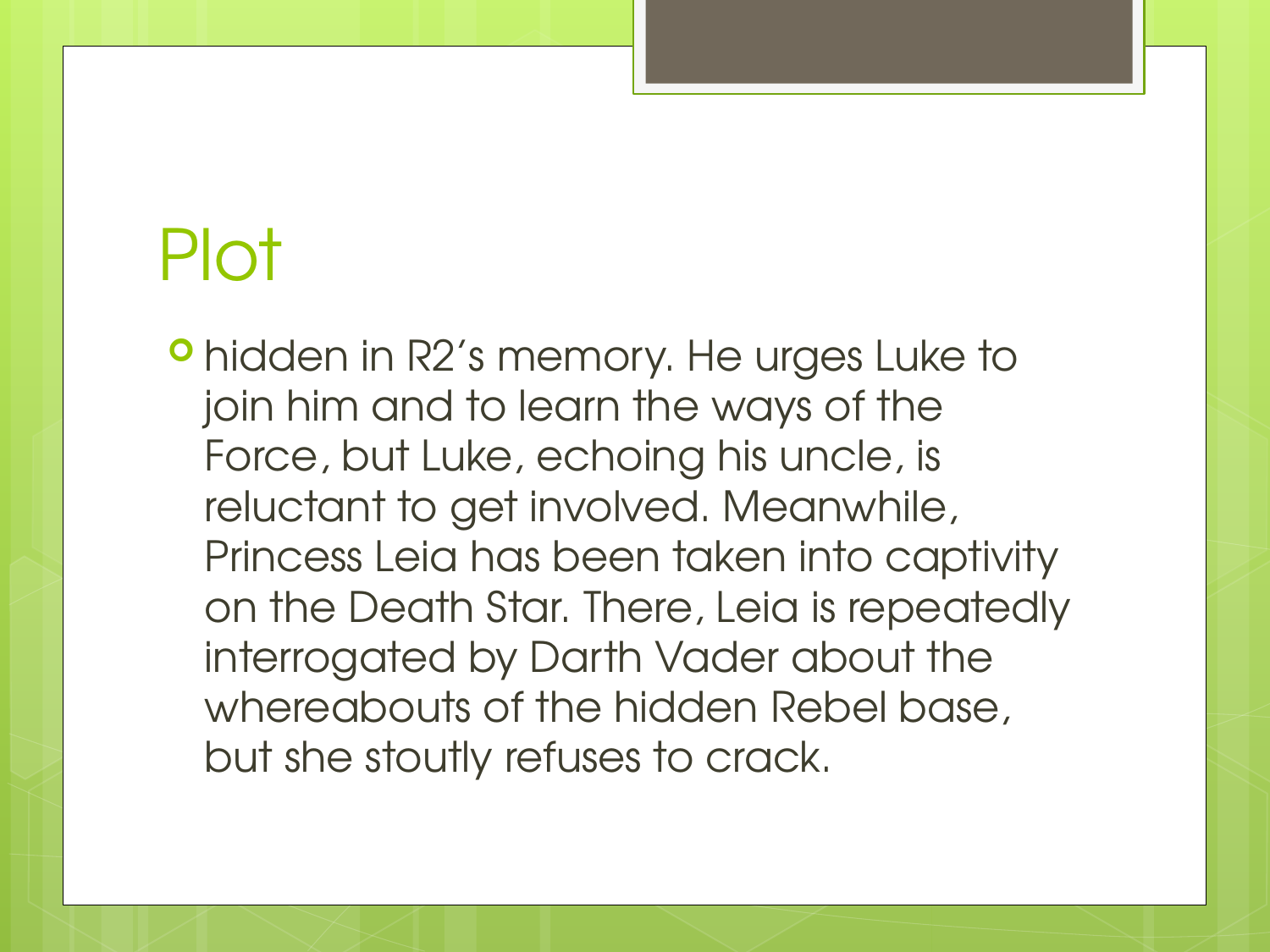

# Plot
hidden in R2’s memory. He urges Luke to join him and to learn the ways of the Force, but Luke, echoing his uncle, is reluctant to get involved. Meanwhile, Princess Leia has been taken into captivity on the Death Star. There, Leia is repeatedly interrogated by Darth Vader about the whereabouts of the hidden Rebel base, but she stoutly refuses to crack.